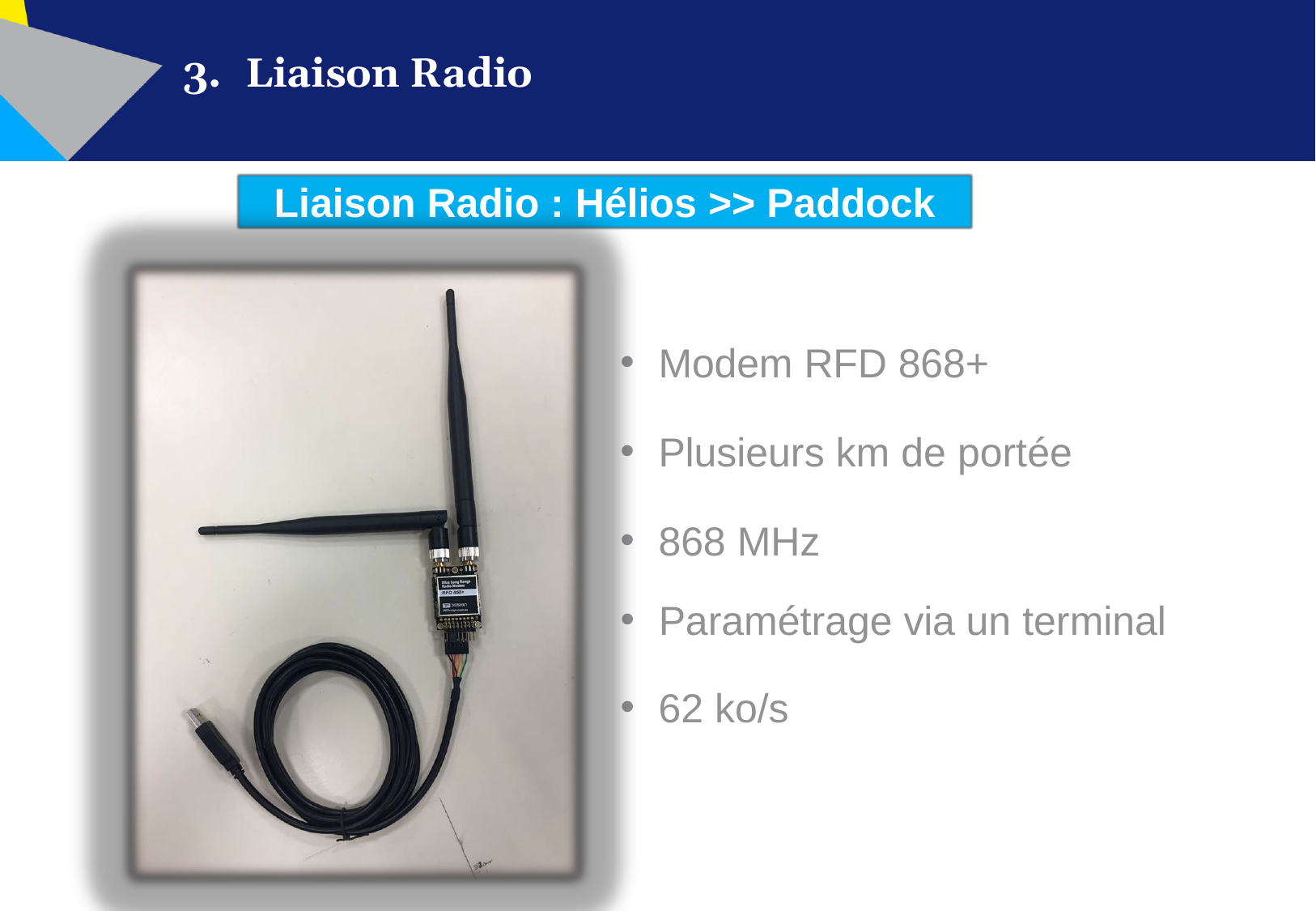

# 3.	Liaison Radio

Liaison Radio : Hélios >> Paddock

Modem RFD 868+

Plusieurs km de portée

868 MHz

x2
Paramétrage via un terminal
62 ko/s